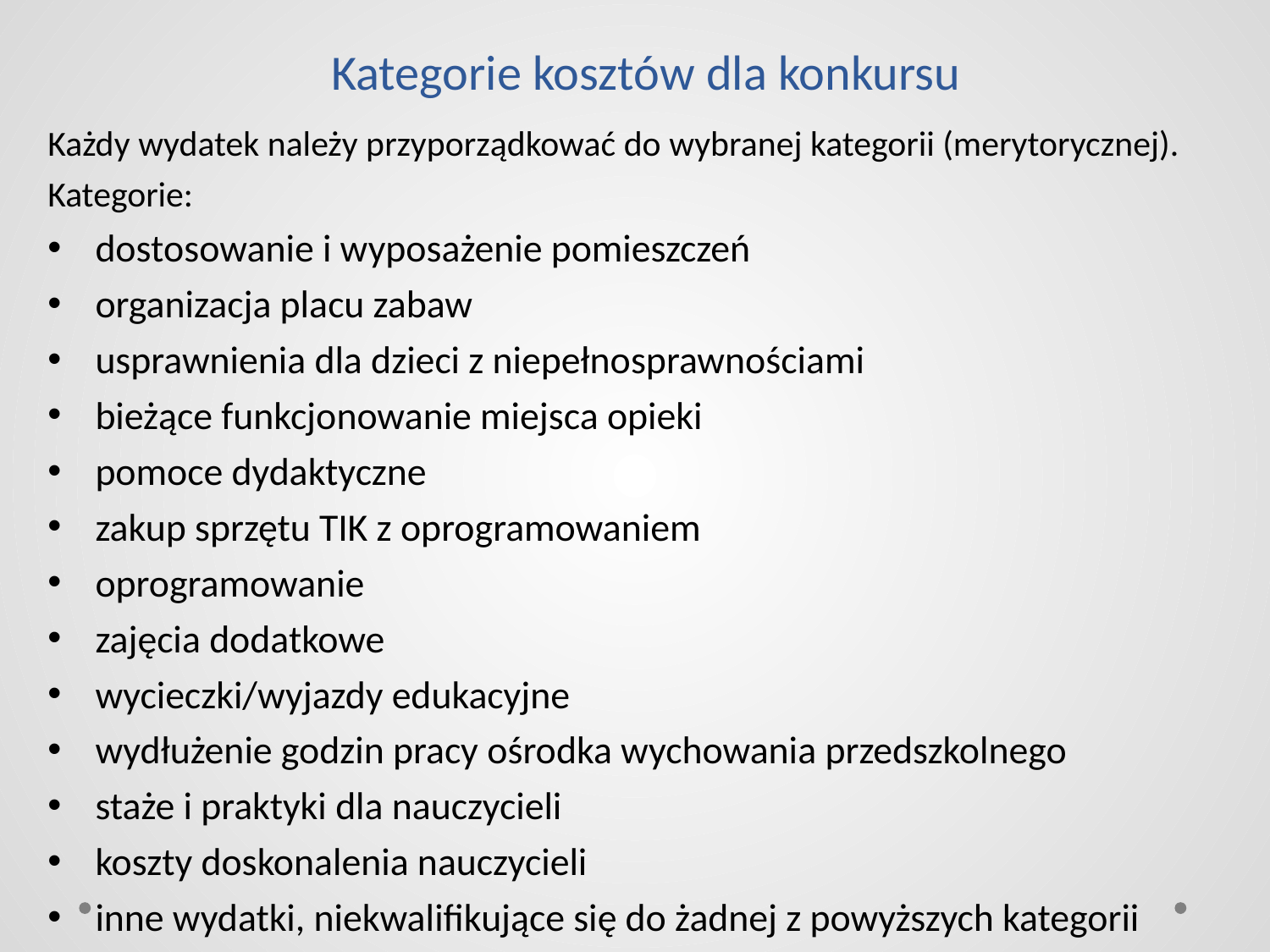

# Kategorie kosztów dla konkursu
Każdy wydatek należy przyporządkować do wybranej kategorii (merytorycznej).
Kategorie:
dostosowanie i wyposażenie pomieszczeń
organizacja placu zabaw
usprawnienia dla dzieci z niepełnosprawnościami
bieżące funkcjonowanie miejsca opieki
pomoce dydaktyczne
zakup sprzętu TIK z oprogramowaniem
oprogramowanie
zajęcia dodatkowe
wycieczki/wyjazdy edukacyjne
wydłużenie godzin pracy ośrodka wychowania przedszkolnego
staże i praktyki dla nauczycieli
koszty doskonalenia nauczycieli
inne wydatki, niekwalifikujące się do żadnej z powyższych kategorii